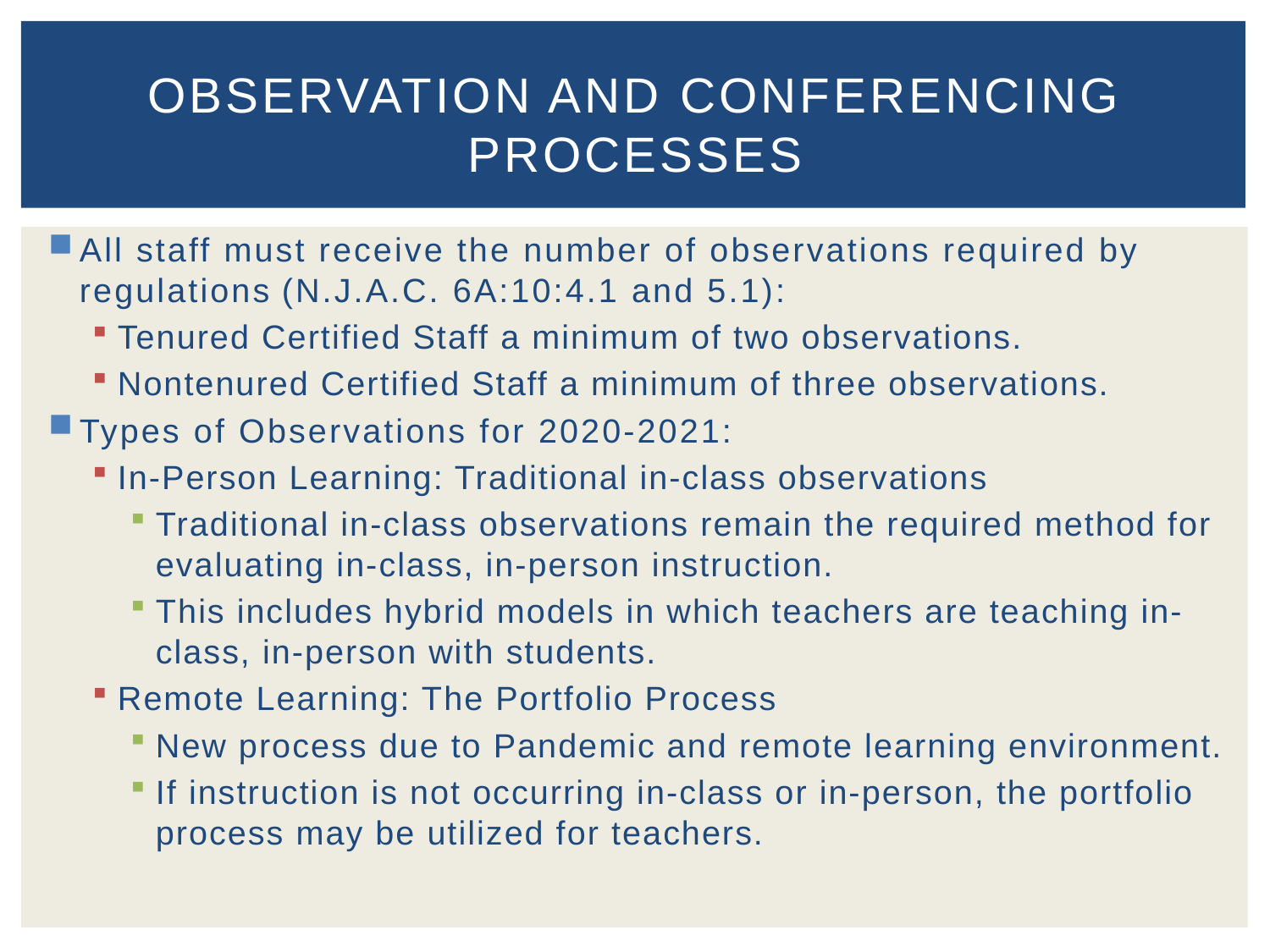

# observation and conferencing processes
All staff must receive the number of observations required by regulations (N.J.A.C. 6A:10:4.1 and 5.1):
Tenured Certified Staff a minimum of two observations.
Nontenured Certified Staff a minimum of three observations.
Types of Observations for 2020-2021:
In-Person Learning: Traditional in-class observations
Traditional in-class observations remain the required method for evaluating in-class, in-person instruction.
This includes hybrid models in which teachers are teaching in-class, in-person with students.
Remote Learning: The Portfolio Process
New process due to Pandemic and remote learning environment.
If instruction is not occurring in-class or in-person, the portfolio process may be utilized for teachers.